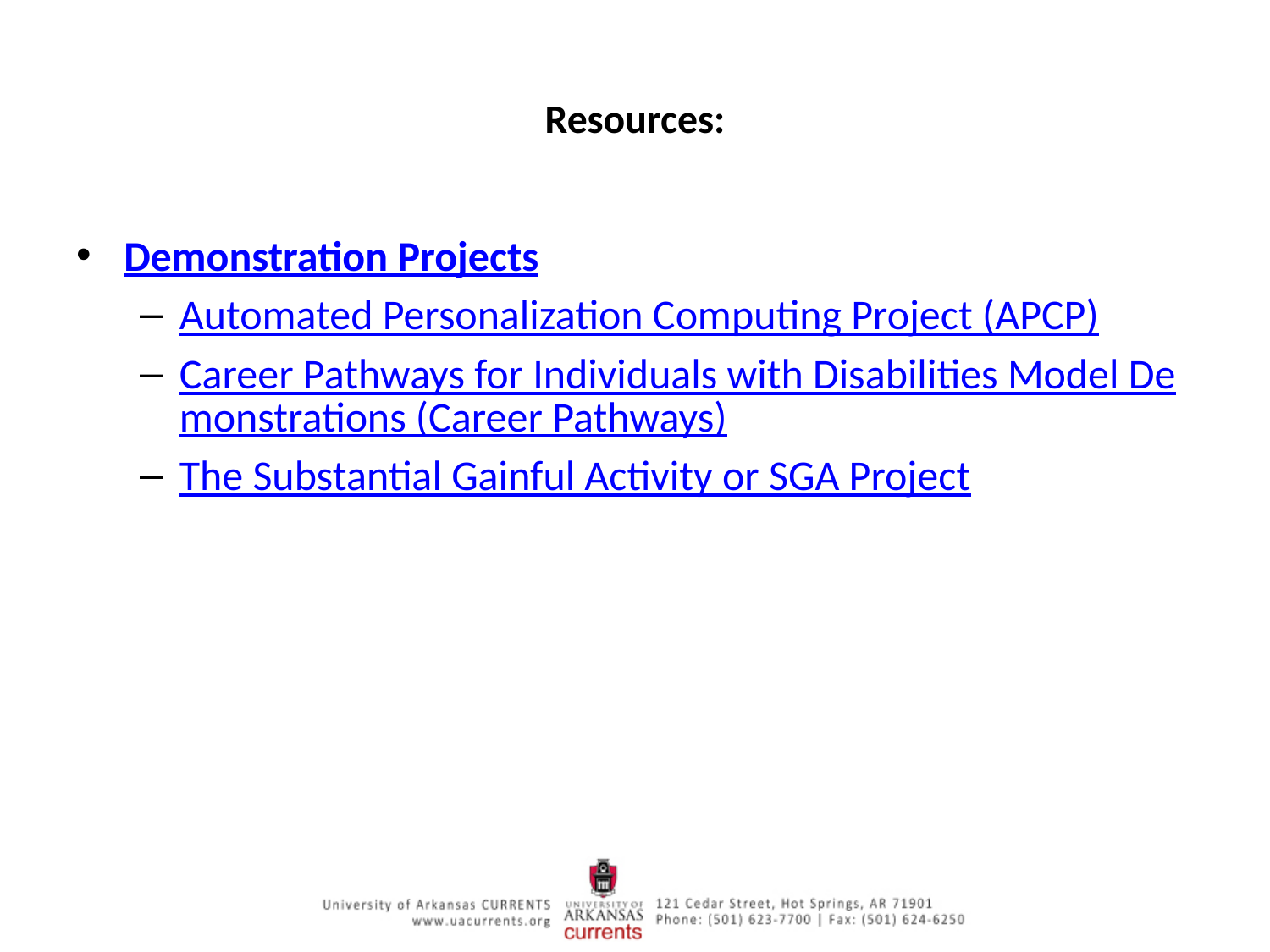

# Resources:
Demonstration Projects
Automated Personalization Computing Project (APCP)
Career Pathways for Individuals with Disabilities Model Demonstrations (Career Pathways)
The Substantial Gainful Activity or SGA Project